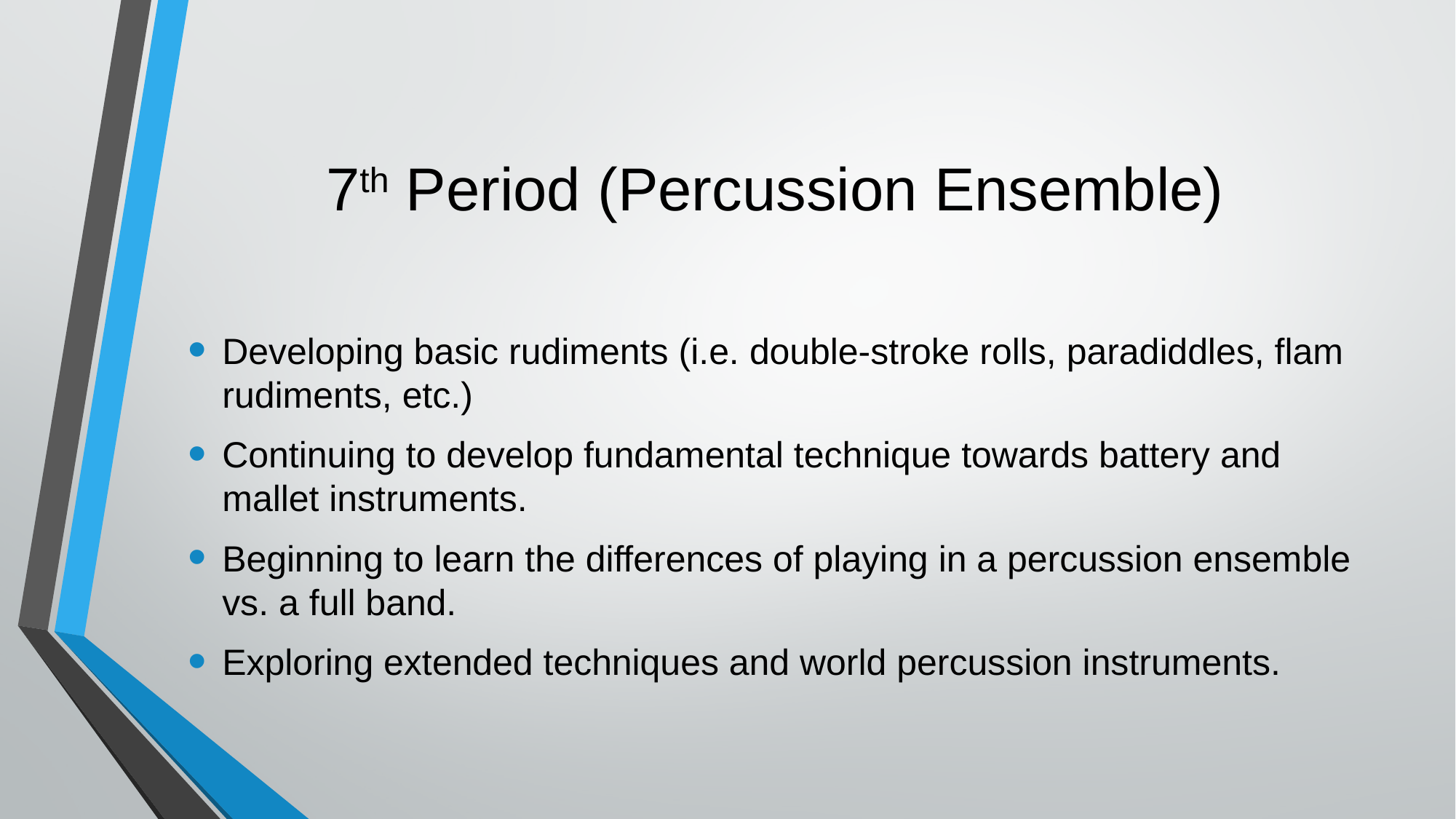

# 7th Period (Percussion Ensemble)
Developing basic rudiments (i.e. double-stroke rolls, paradiddles, flam rudiments, etc.)
Continuing to develop fundamental technique towards battery and mallet instruments.
Beginning to learn the differences of playing in a percussion ensemble vs. a full band.
Exploring extended techniques and world percussion instruments.